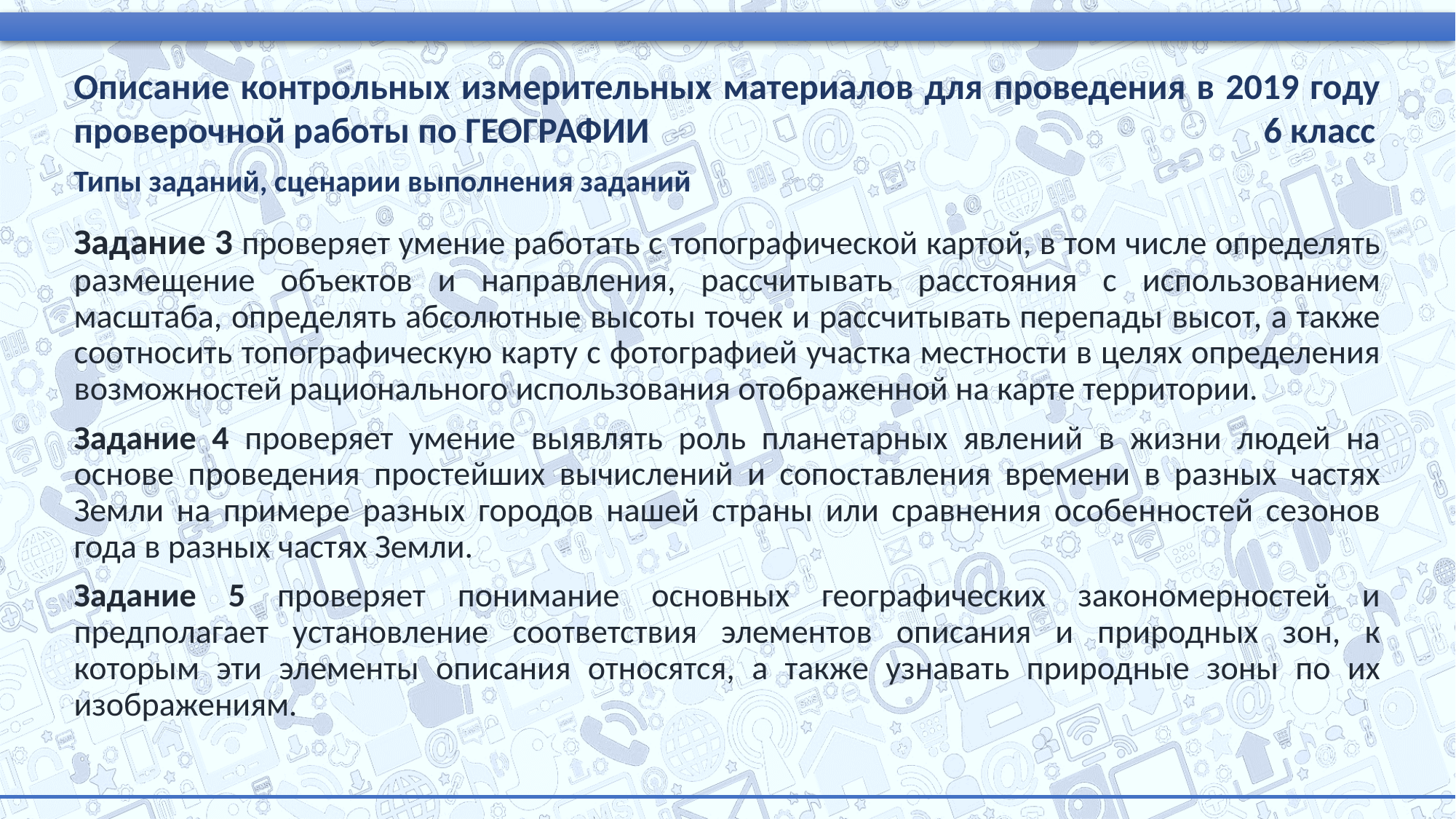

Описание контрольных измерительных материалов для проведения в 2019 году проверочной работы по ГЕОГРАФИИ                                                                           6 класс
Типы заданий, сценарии выполнения заданий
Задание 3 проверяет умение работать с топографической картой, в том числе определять размещение объектов и направления, рассчитывать расстояния с использованием масштаба, определять абсолютные высоты точек и рассчитывать перепады высот, а также соотносить топографическую карту с фотографией участка местности в целях определения возможностей рационального использования отображенной на карте территории.
Задание 4 проверяет умение выявлять роль планетарных явлений в жизни людей на основе проведения простейших вычислений и сопоставления времени в разных частях Земли на примере разных городов нашей страны или сравнения особенностей сезонов года в разных частях Земли.
Задание 5 проверяет понимание основных географических закономерностей и предполагает установление соответствия элементов описания и природных зон, к которым эти элементы описания относятся, а также узнавать природные зоны по их изображениям.